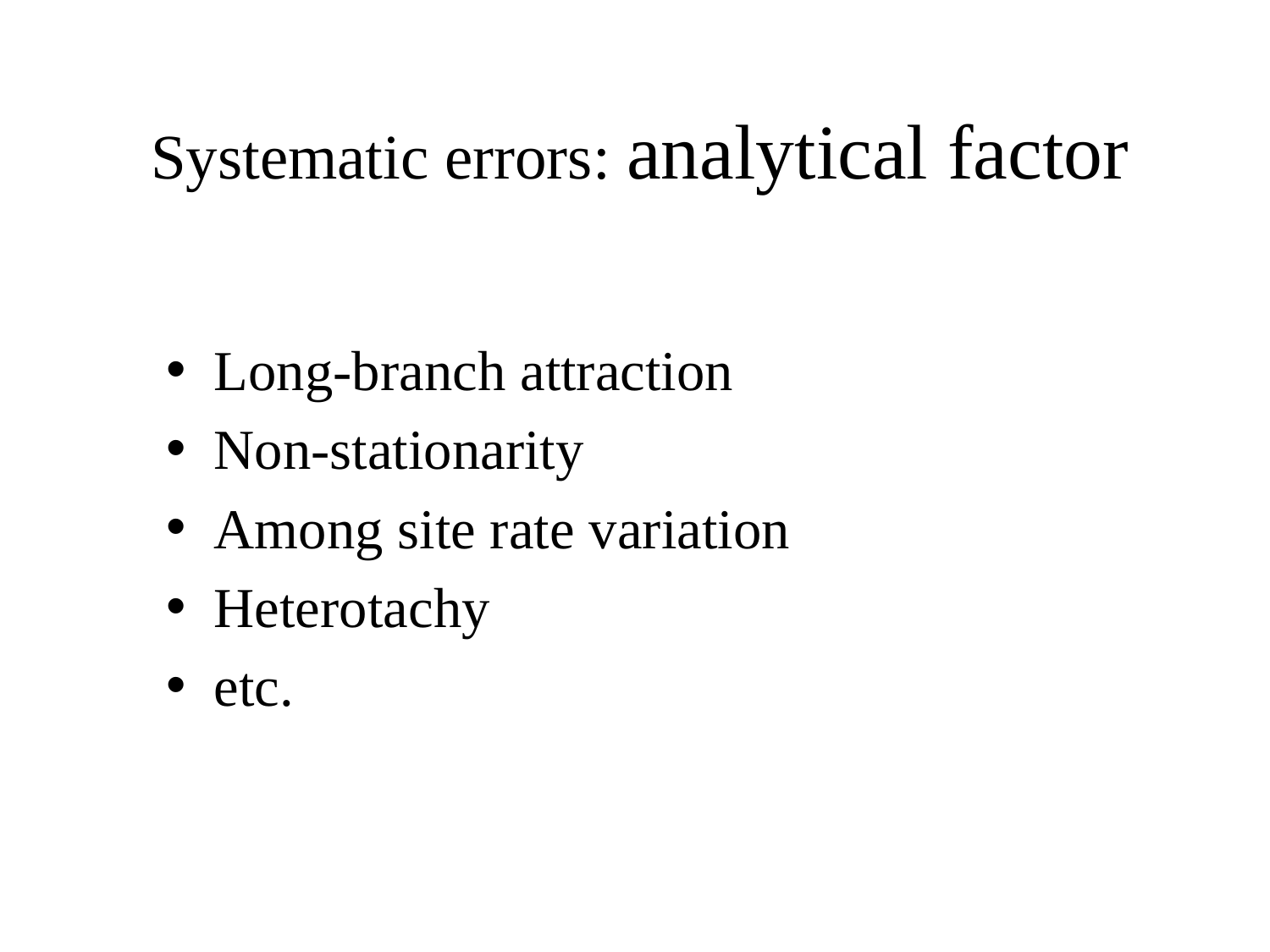

# Systematic errors: analytical factor
Long-branch attraction
Non-stationarity
Among site rate variation
Heterotachy
etc.